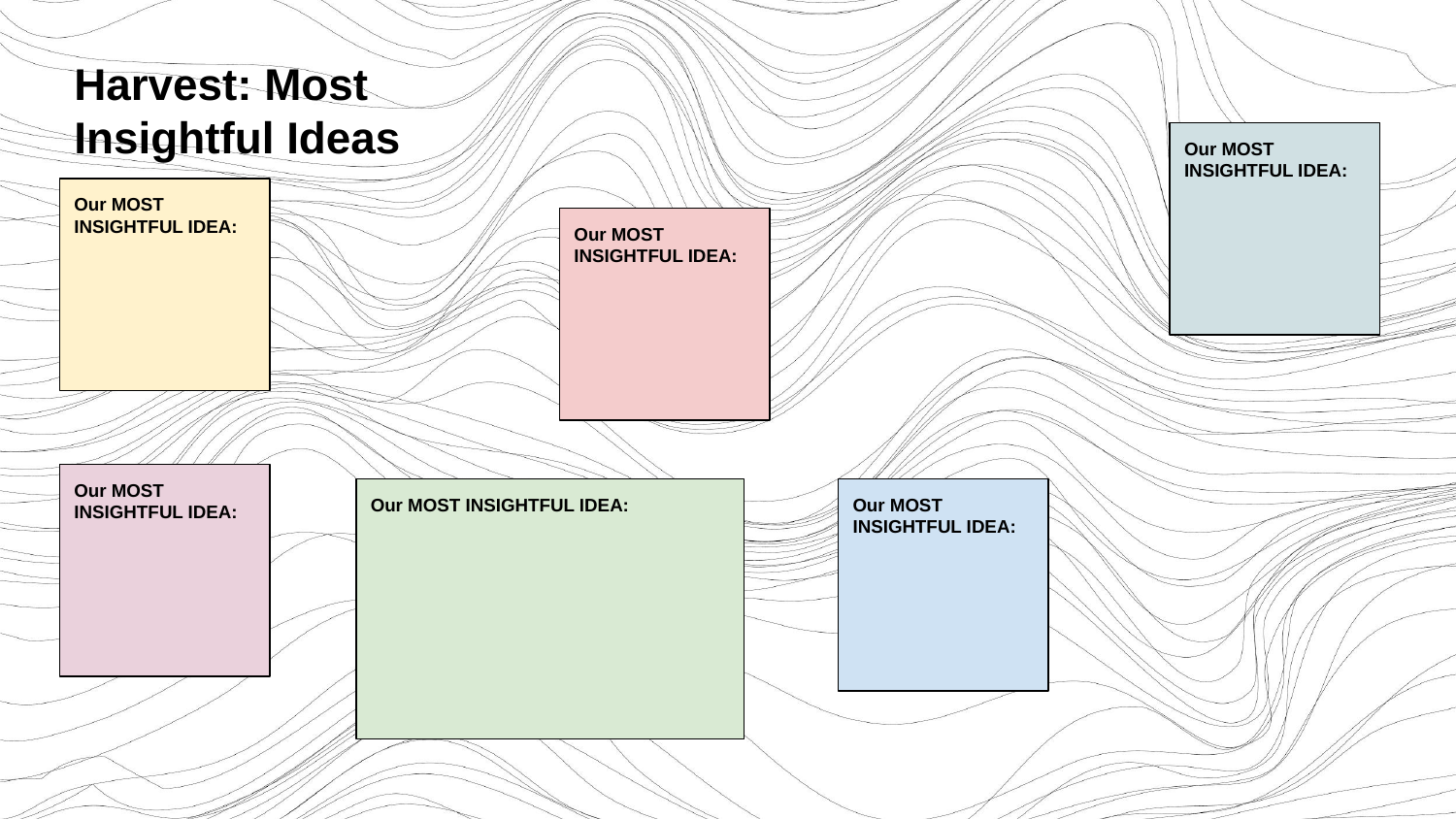

Harvest: Most Insightful Ideas
Our MOST INSIGHTFUL IDEA:
Our MOST INSIGHTFUL IDEA:

Our MOST INSIGHTFUL IDEA:
Our MOST INSIGHTFUL IDEA:

Our MOST INSIGHTFUL IDEA:
Our MOST INSIGHTFUL IDEA: